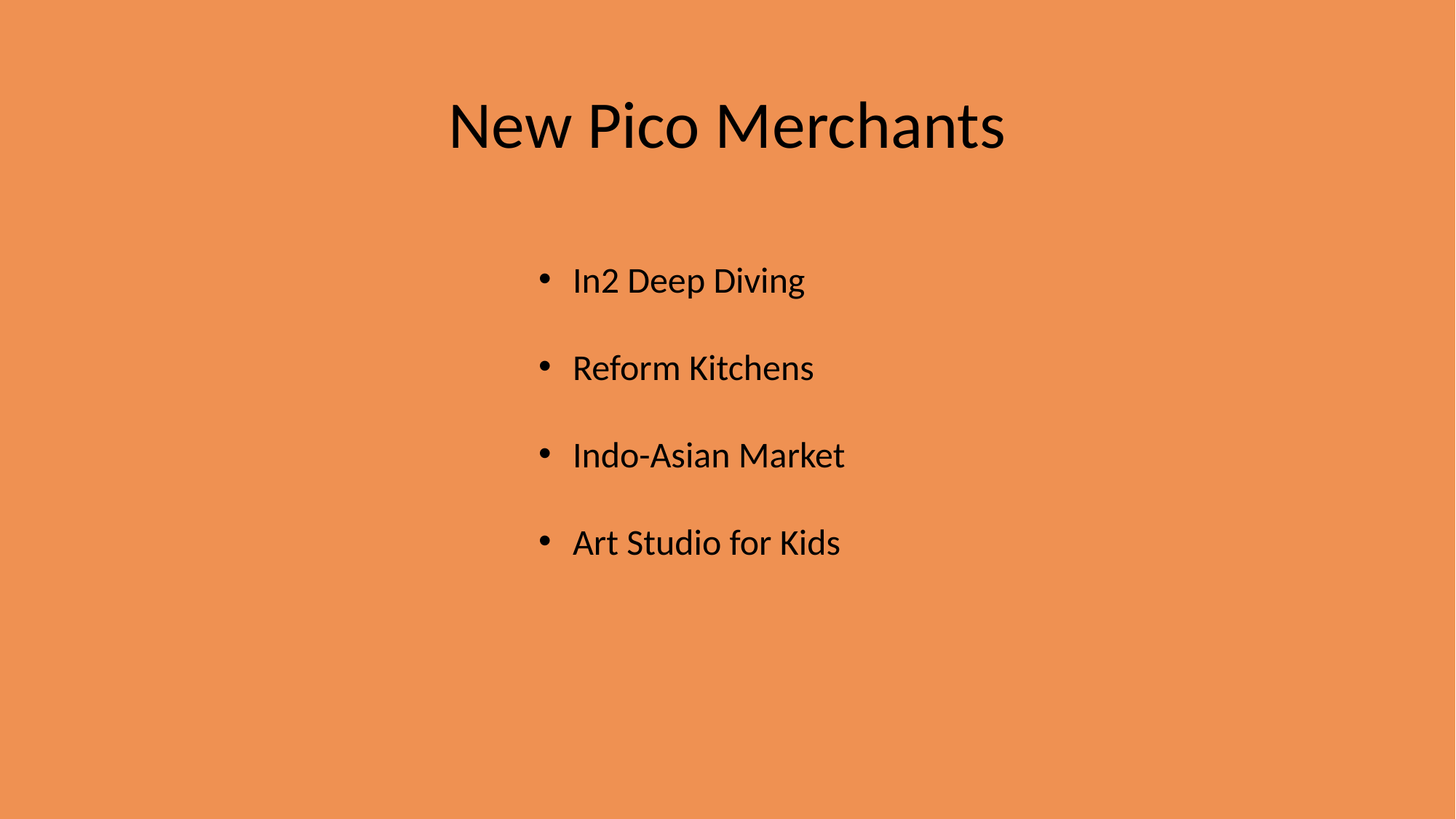

# New Pico Merchants
In2 Deep Diving

Reform Kitchens

Indo-Asian Market

Art Studio for Kids